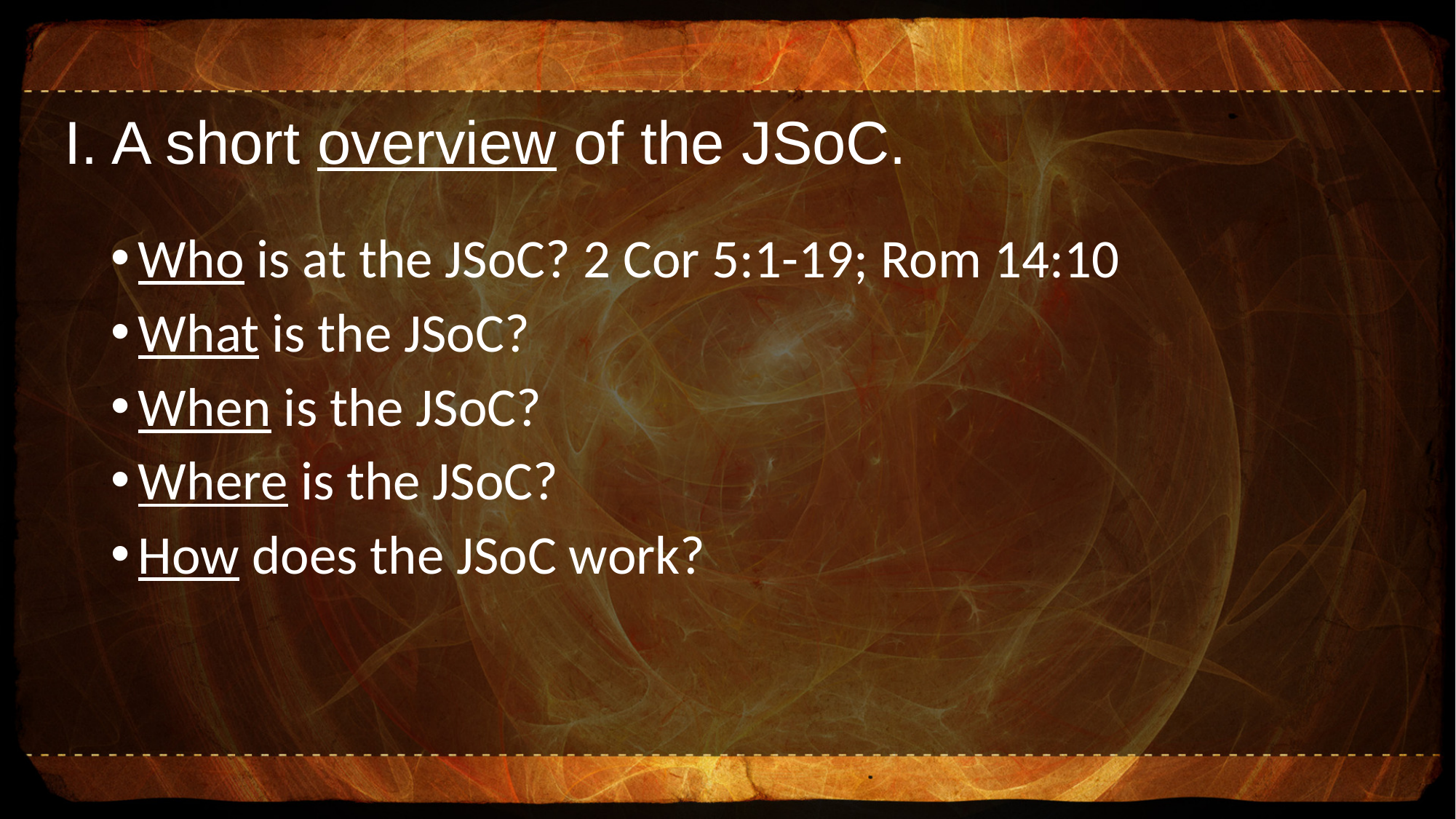

# I. A short overview of the JSoC.
Who is at the JSoC? 2 Cor 5:1-19; Rom 14:10
What is the JSoC?
When is the JSoC?
Where is the JSoC?
How does the JSoC work?